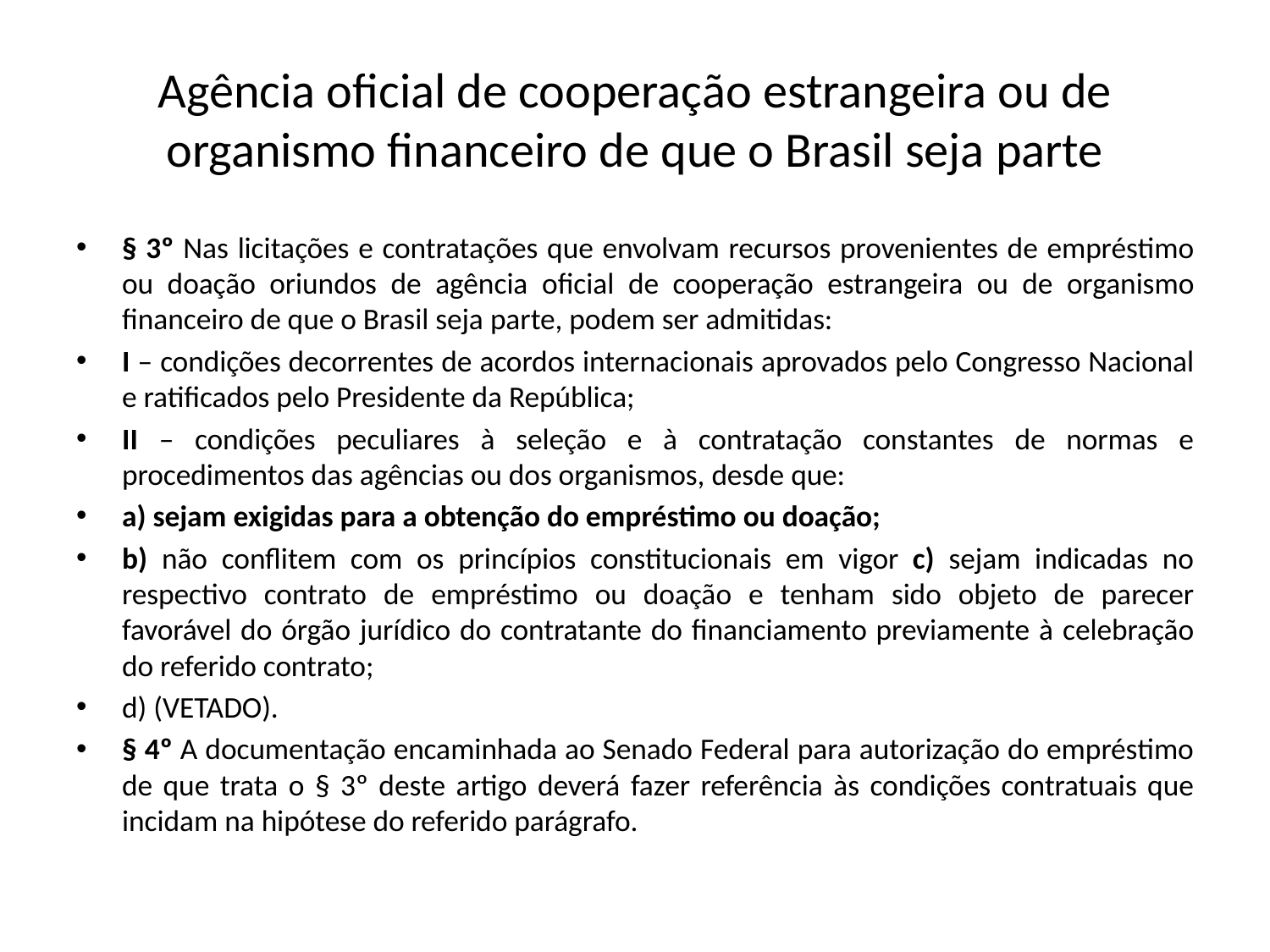

# Agência oficial de cooperação estrangeira ou de organismo financeiro de que o Brasil seja parte
§ 3º Nas licitações e contratações que envolvam recursos provenientes de empréstimo ou doação oriundos de agência oficial de cooperação estrangeira ou de organismo financeiro de que o Brasil seja parte, podem ser admitidas:
I – condições decorrentes de acordos internacionais aprovados pelo Congresso Nacional e ratificados pelo Presidente da República;
II – condições peculiares à seleção e à contratação constantes de normas e procedimentos das agências ou dos organismos, desde que:
a) sejam exigidas para a obtenção do empréstimo ou doação;
b) não conflitem com os princípios constitucionais em vigor c) sejam indicadas no respectivo contrato de empréstimo ou doação e tenham sido objeto de parecer favorável do órgão jurídico do contratante do financiamento previamente à celebração do referido contrato;
d) (VETADO).
§ 4º A documentação encaminhada ao Senado Federal para autorização do empréstimo de que trata o § 3º deste artigo deverá fazer referência às condições contratuais que incidam na hipótese do referido parágrafo.